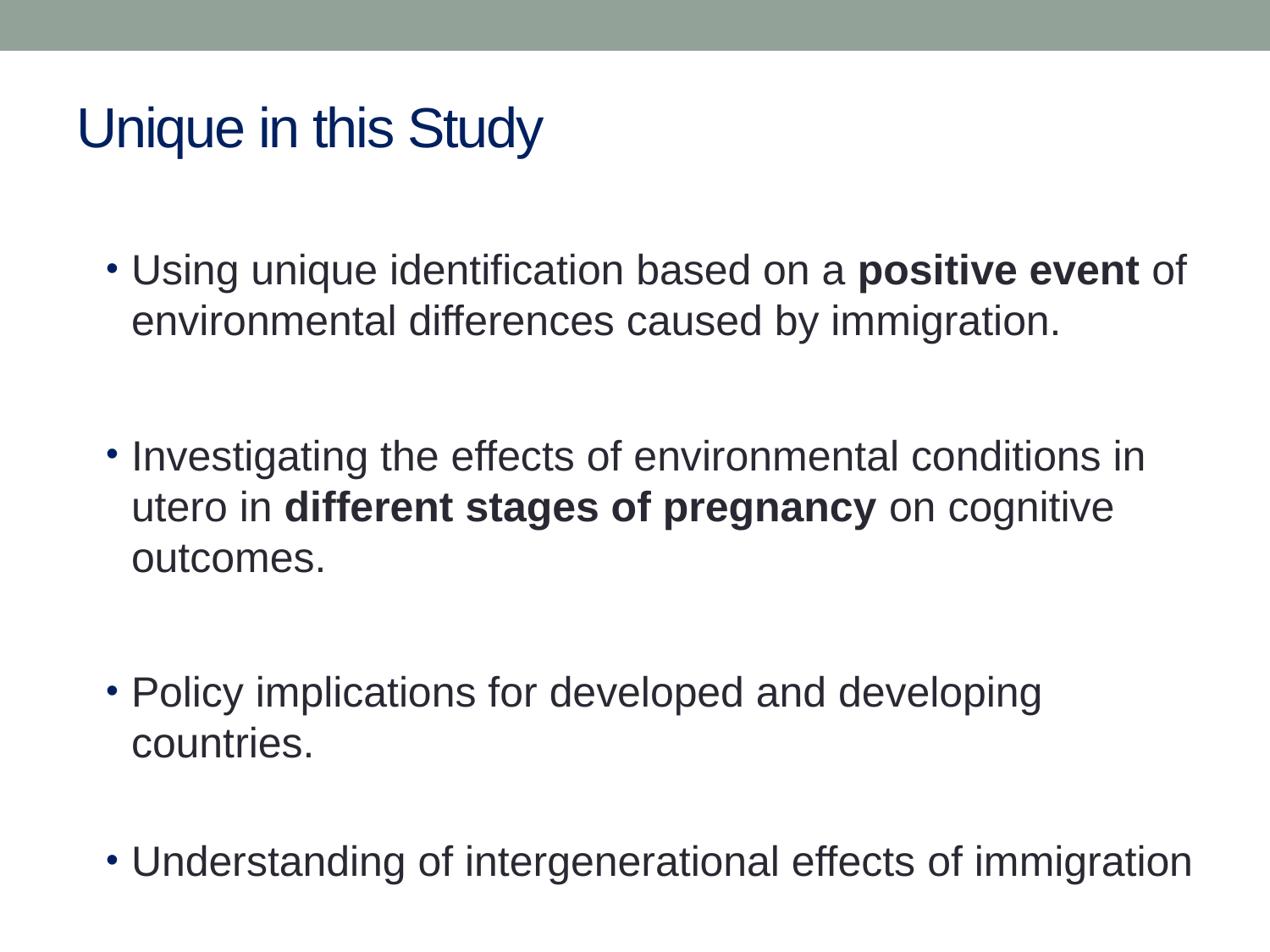

# Unique in this Study
Using unique identification based on a positive event of environmental differences caused by immigration.

Investigating the effects of environmental conditions in utero in different stages of pregnancy on cognitive outcomes.

Policy implications for developed and developing countries.

Understanding of intergenerational effects of immigration